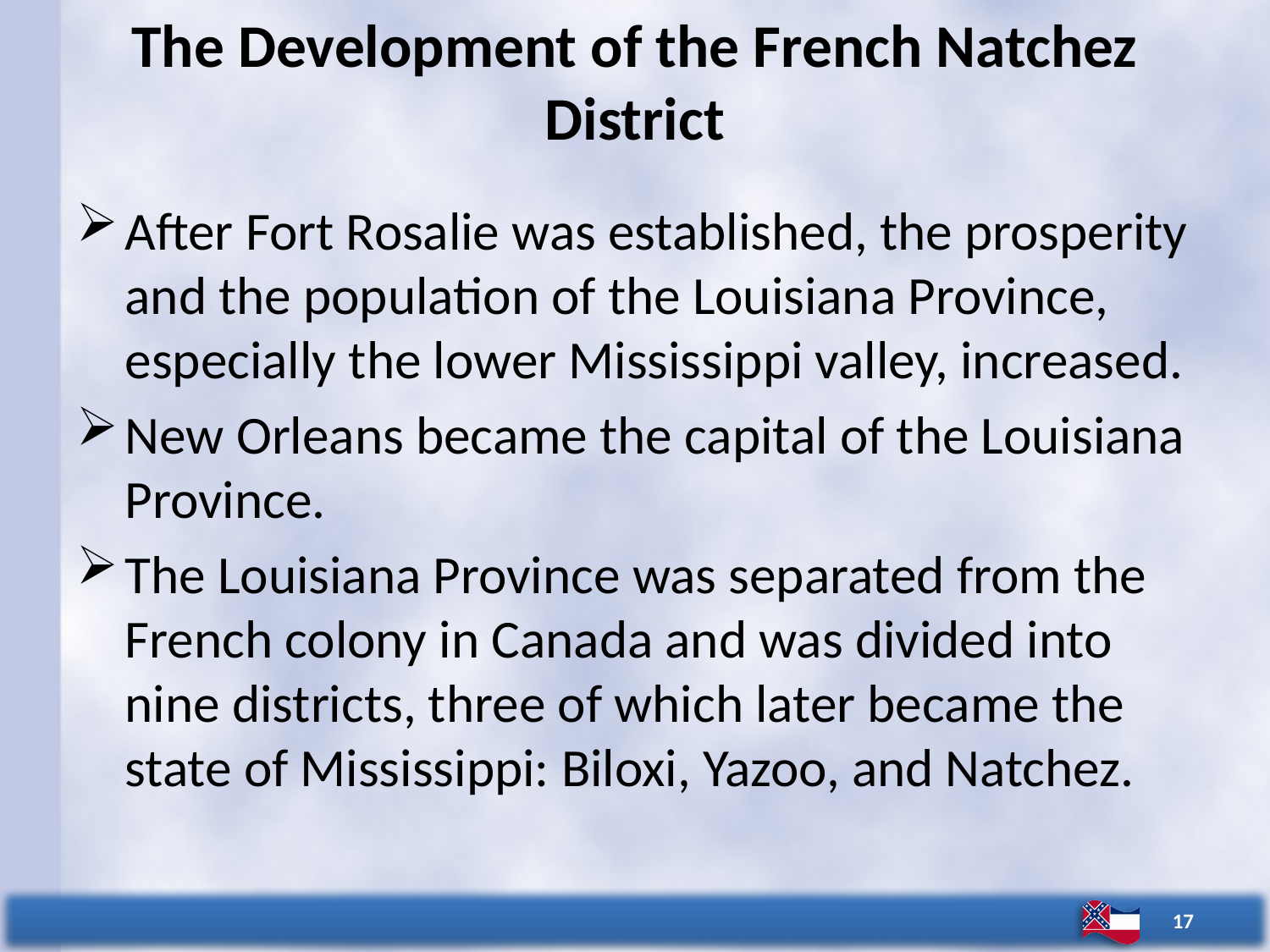

# The Development of the French Natchez District
After Fort Rosalie was established, the prosperity and the population of the Louisiana Province, especially the lower Mississippi valley, increased.
New Orleans became the capital of the Louisiana Province.
The Louisiana Province was separated from the French colony in Canada and was divided into nine districts, three of which later became the state of Mississippi: Biloxi, Yazoo, and Natchez.

17